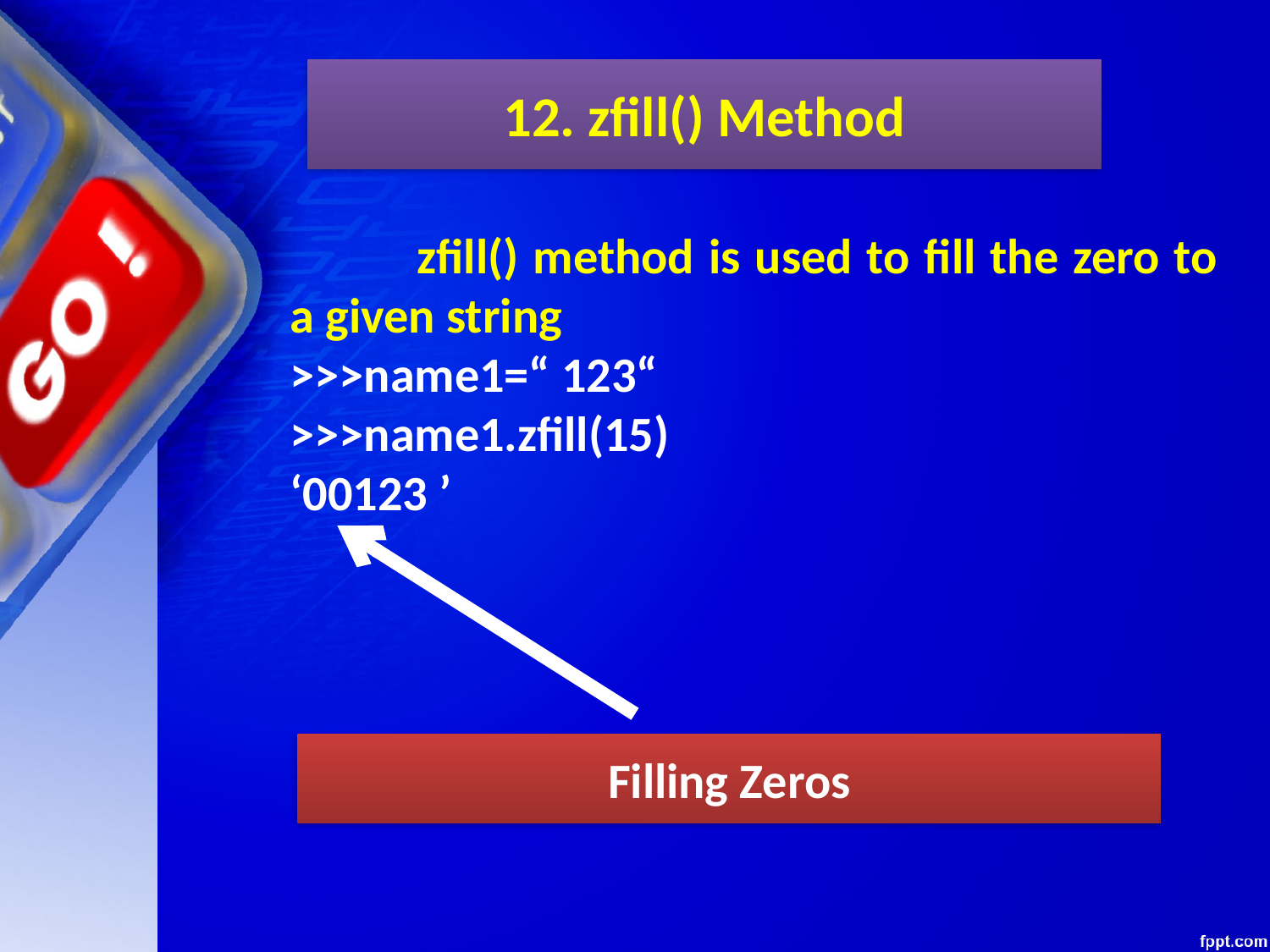

12. zfill() Method
	zfill() method is used to fill the zero to a given string
>>>name1=“ 123“
>>>name1.zfill(15)
‘00123 ’

Filling Zeros